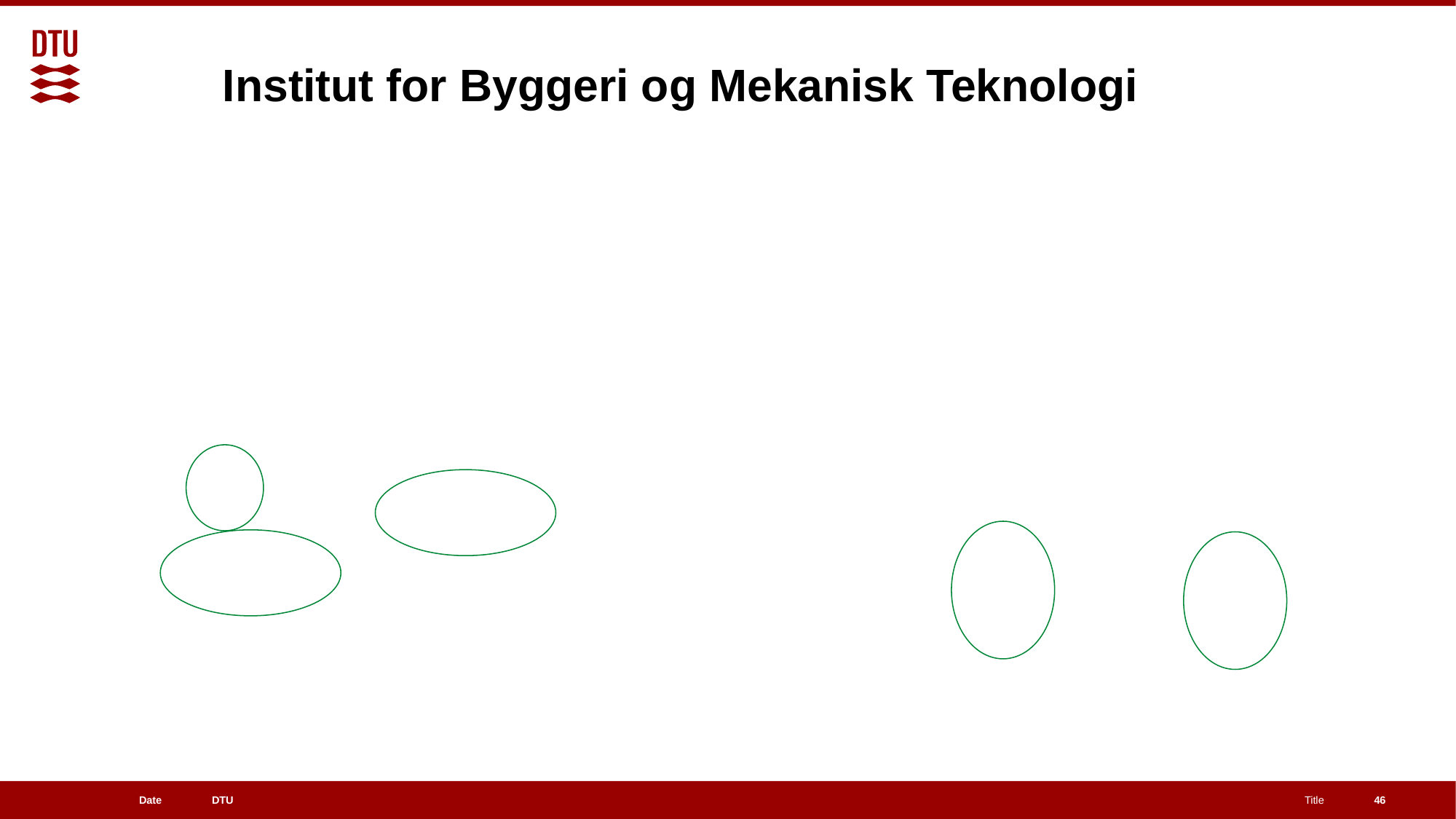

#
Institut for Byggeri og Mekanisk Teknologi

46